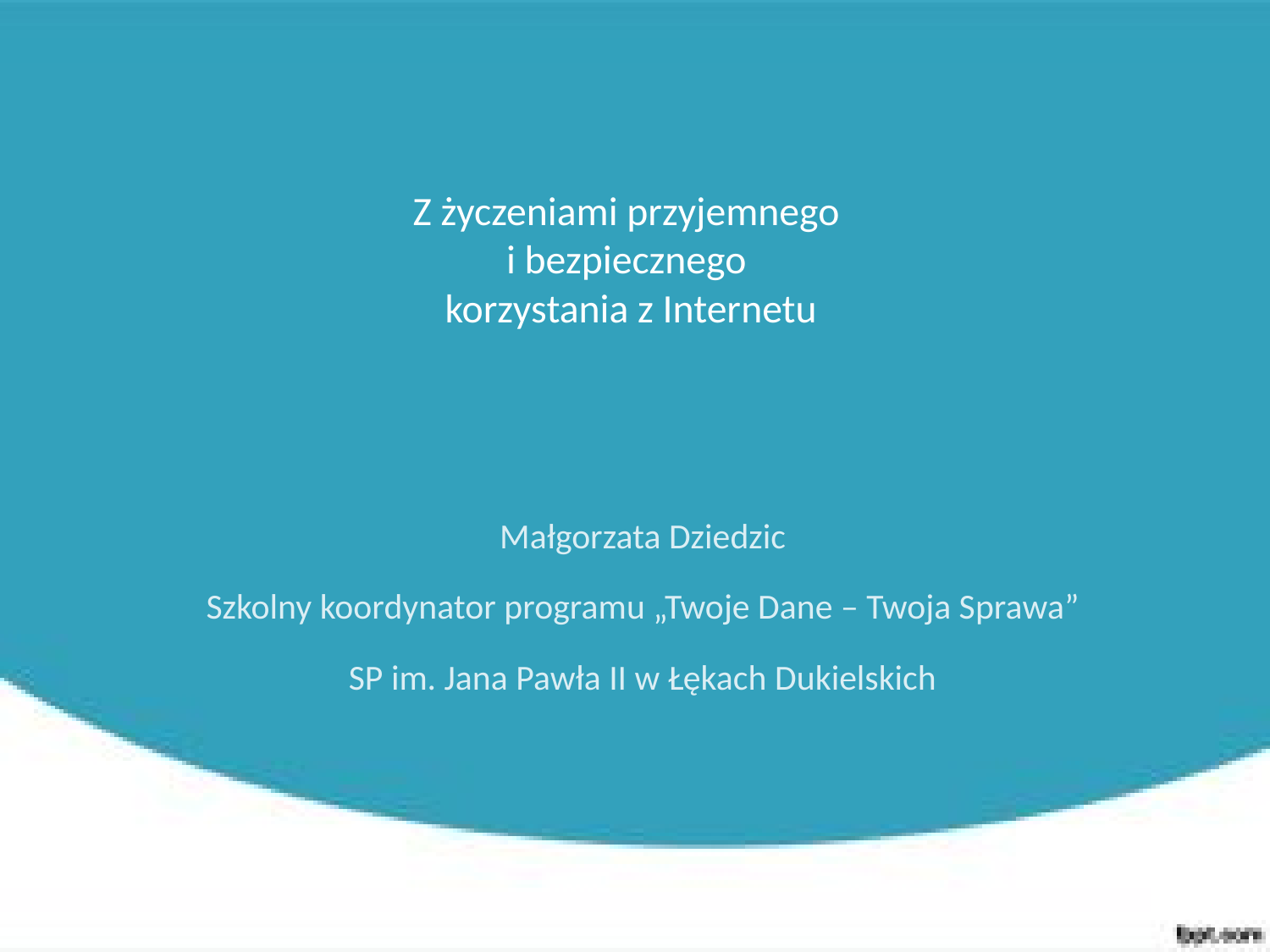

# Z życzeniami przyjemnego i bezpiecznego korzystania z Internetu
Małgorzata Dziedzic
Szkolny koordynator programu „Twoje Dane – Twoja Sprawa”
SP im. Jana Pawła II w Łękach Dukielskich